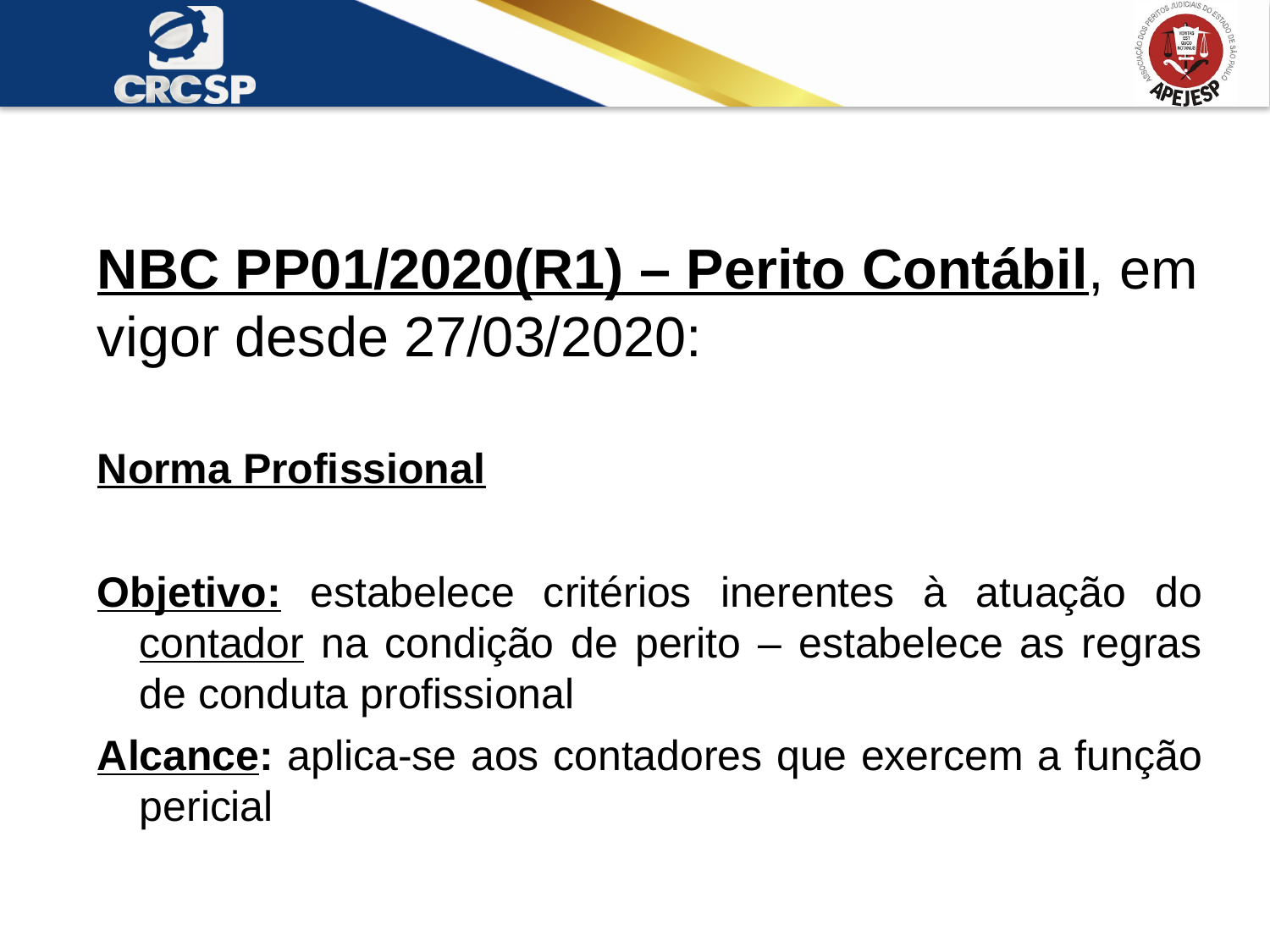

NBC PP01/2020(R1) – Perito Contábil, em vigor desde 27/03/2020:

Norma Profissional

Objetivo: estabelece critérios inerentes à atuação do contador na condição de perito – estabelece as regras de conduta profissional
Alcance: aplica-se aos contadores que exercem a função pericial